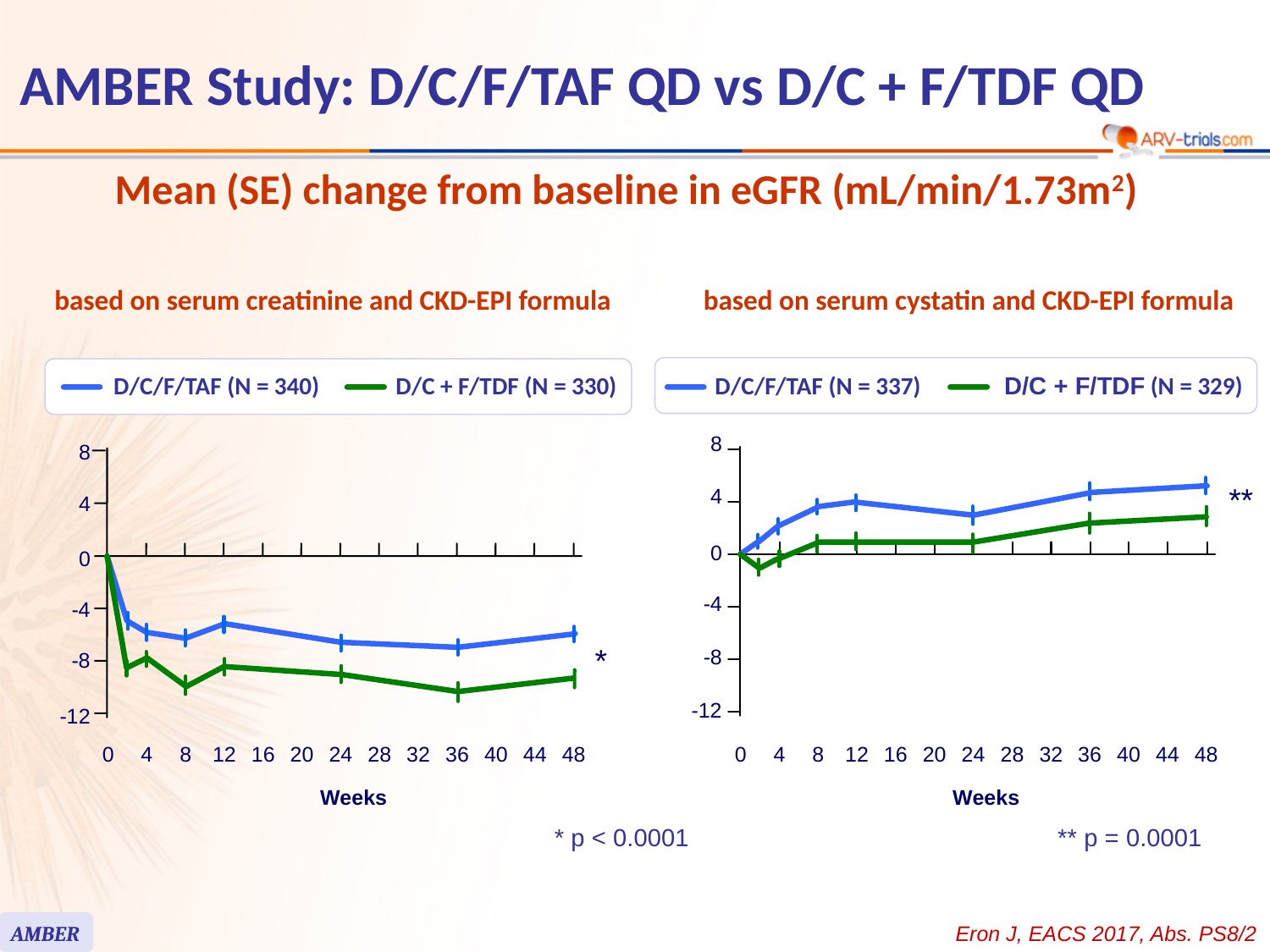

# AMBER Study: D/C/F/TAF QD vs D/C + F/TDF QD
Mean (SE) change from baseline in eGFR (mL/min/1.73m2)
based on serum creatinine and CKD-EPI formula
based on serum cystatin and CKD-EPI formula

D/C/F/TAF (N = 340)
D/C + F/TDF (N = 330)
D/C/F/TAF (N = 337)
D/C + F/TDF (N = 329)

8

**
4

0
-4
-8
-12
0
4
8
12
16
20
24
28
32
36
40
44
48
Weeks
8

4

0

-4

*

-8

-12

0
4
8
12
16
20
24
28
32
36
40
44
48
Weeks
 * p < 0.0001
** p = 0.0001

AMBER
Eron J, EACS 2017, Abs. PS8/2